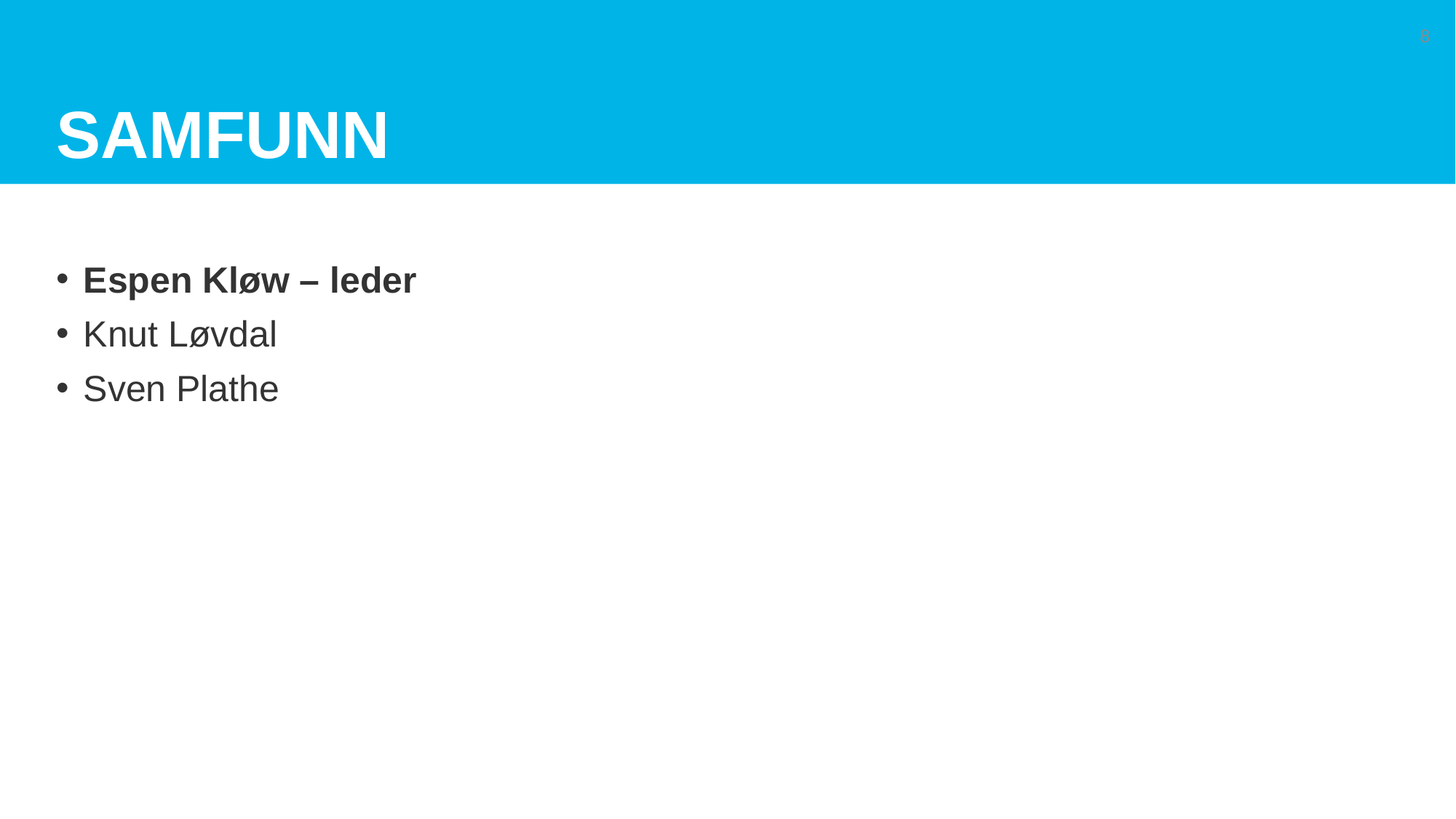

# Samfunn
8
Espen Kløw – leder
Knut Løvdal
Sven Plathe